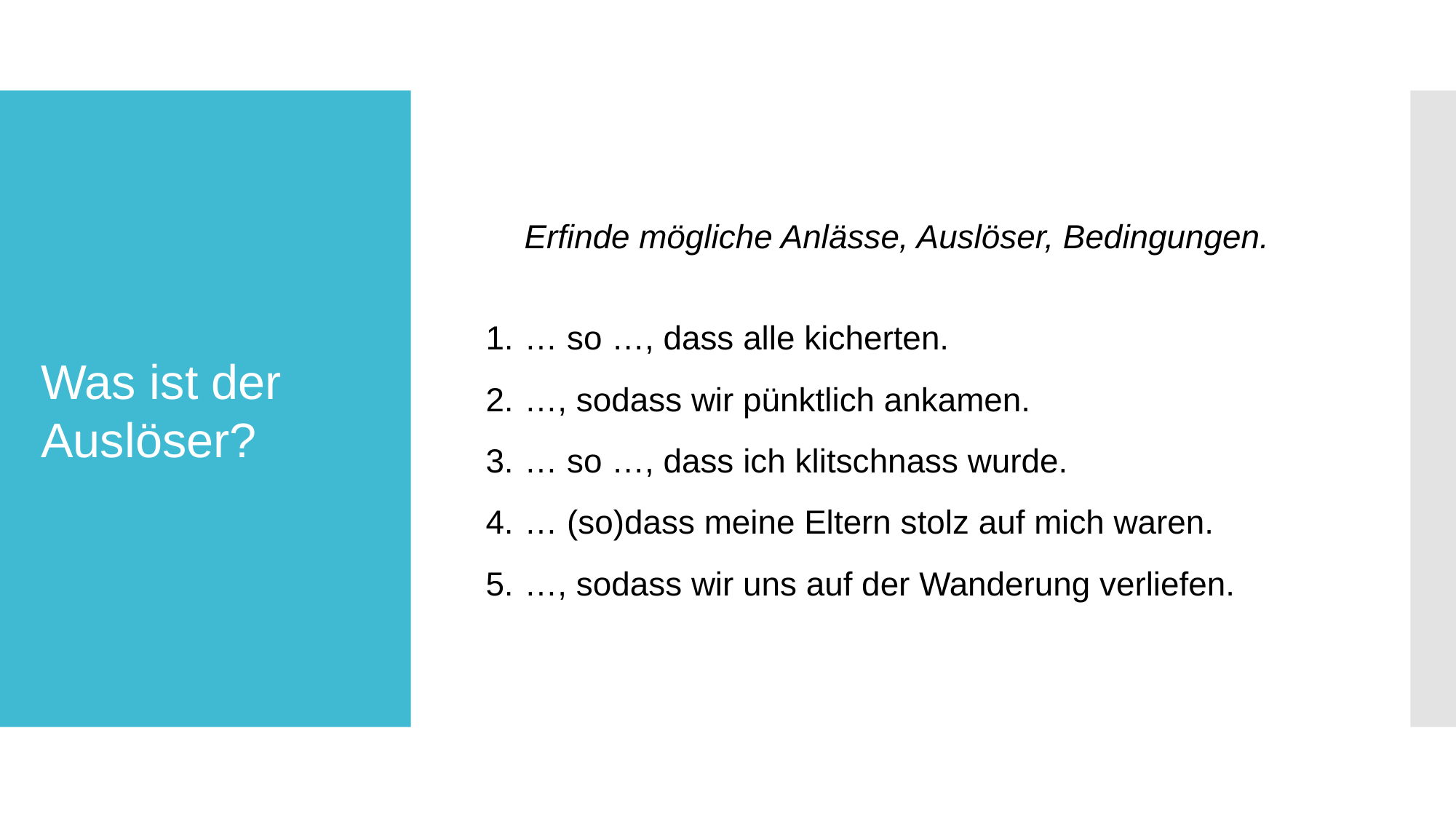

Erfinde mögliche Anlässe, Auslöser, Bedingungen.
… so …, dass alle kicherten.
…, sodass wir pünktlich ankamen.
… so …, dass ich klitschnass wurde.
… (so)dass meine Eltern stolz auf mich waren.
…, sodass wir uns auf der Wanderung verliefen.
# Was ist der Auslöser?